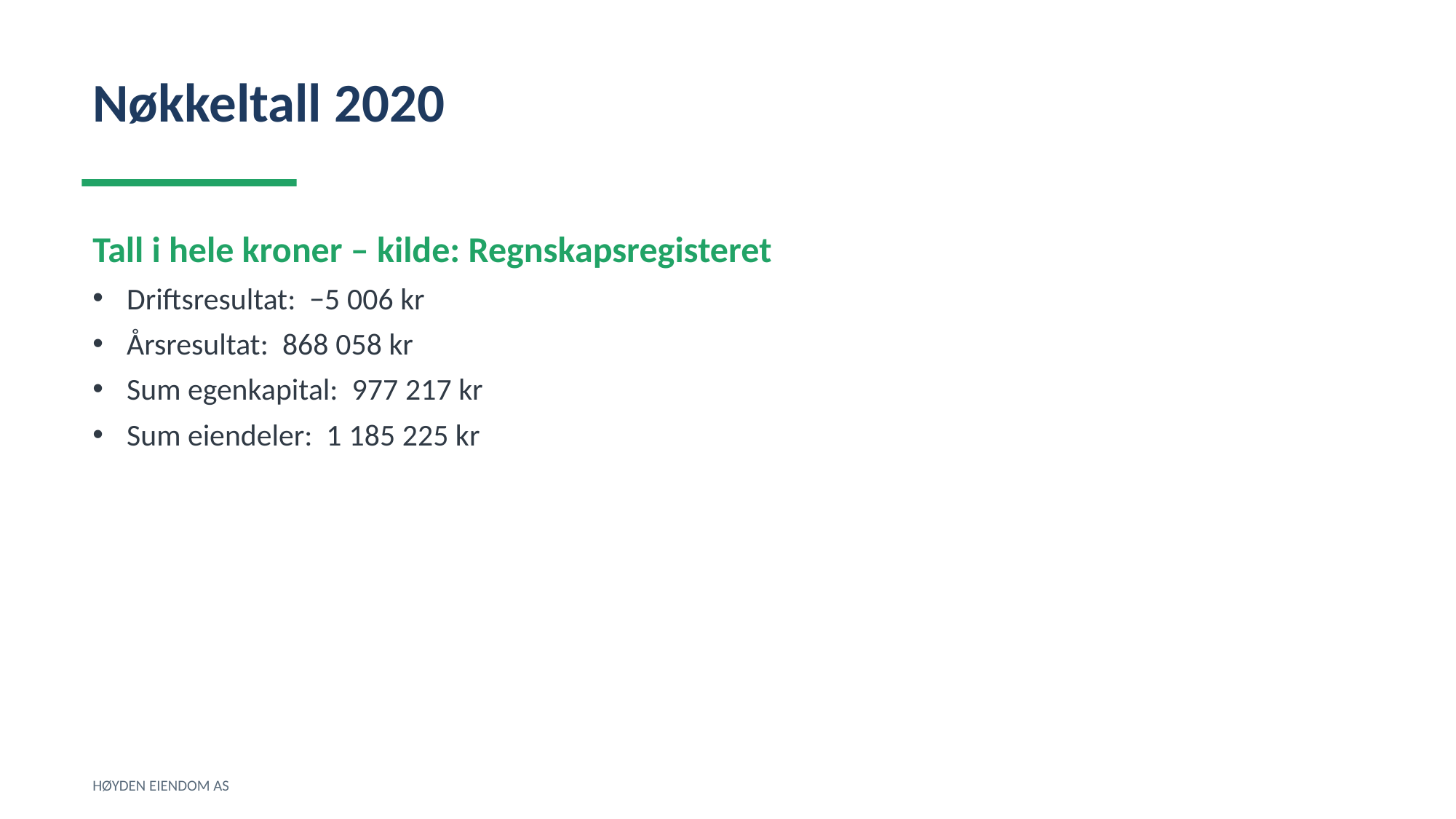

Nøkkeltall 2020

Tall i hele kroner – kilde: Regnskapsregisteret
Driftsresultat:  −5 006 kr
Årsresultat:  868 058 kr
Sum egenkapital:  977 217 kr
Sum eiendeler:  1 185 225 kr
HØYDEN EIENDOM AS